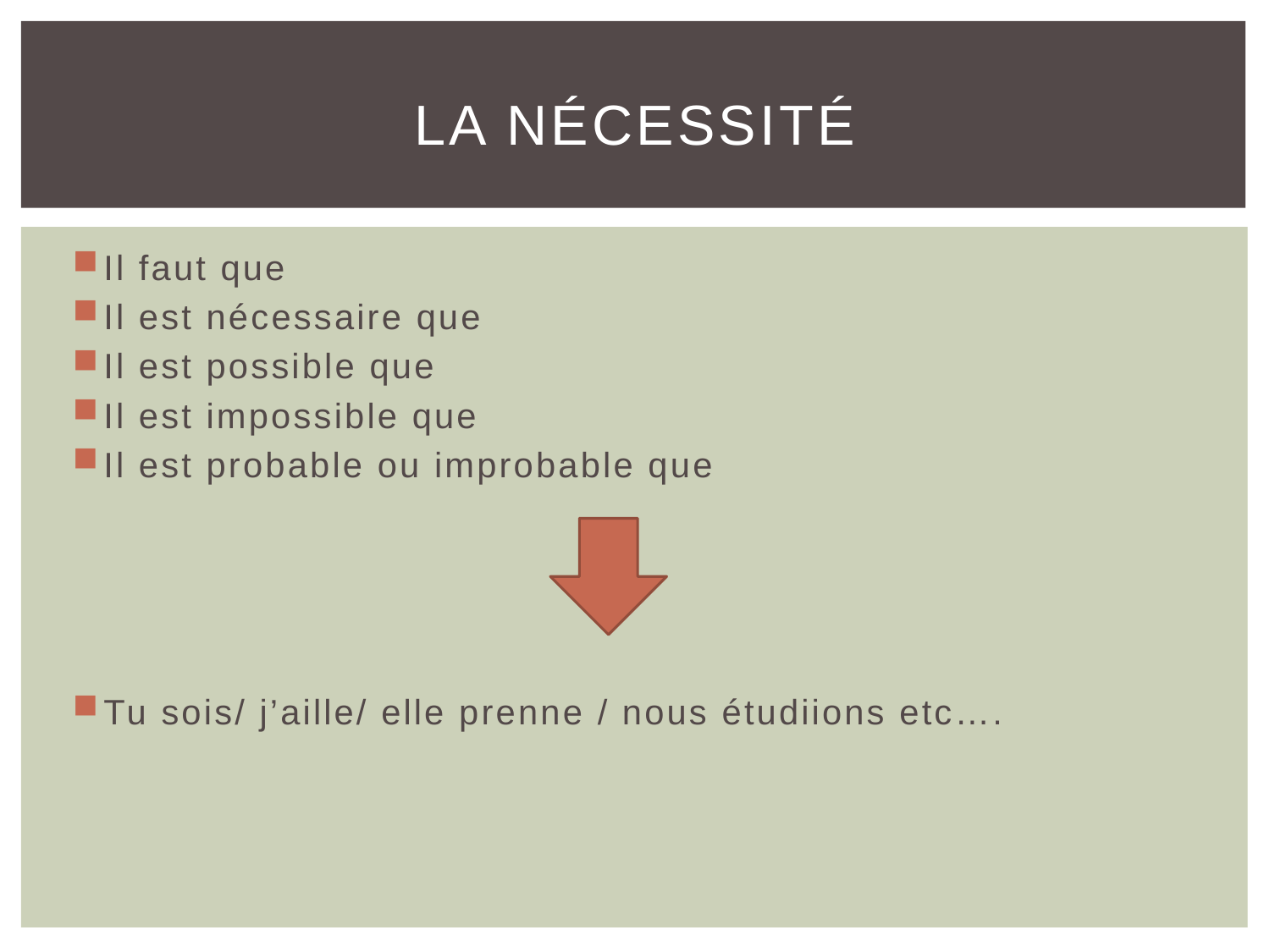

# LA NÉCESSITÉ
Il faut que
Il est nécessaire que
Il est possible que
Il est impossible que
Il est probable ou improbable que

Tu sois/ j’aille/ elle prenne / nous étudiions etc….